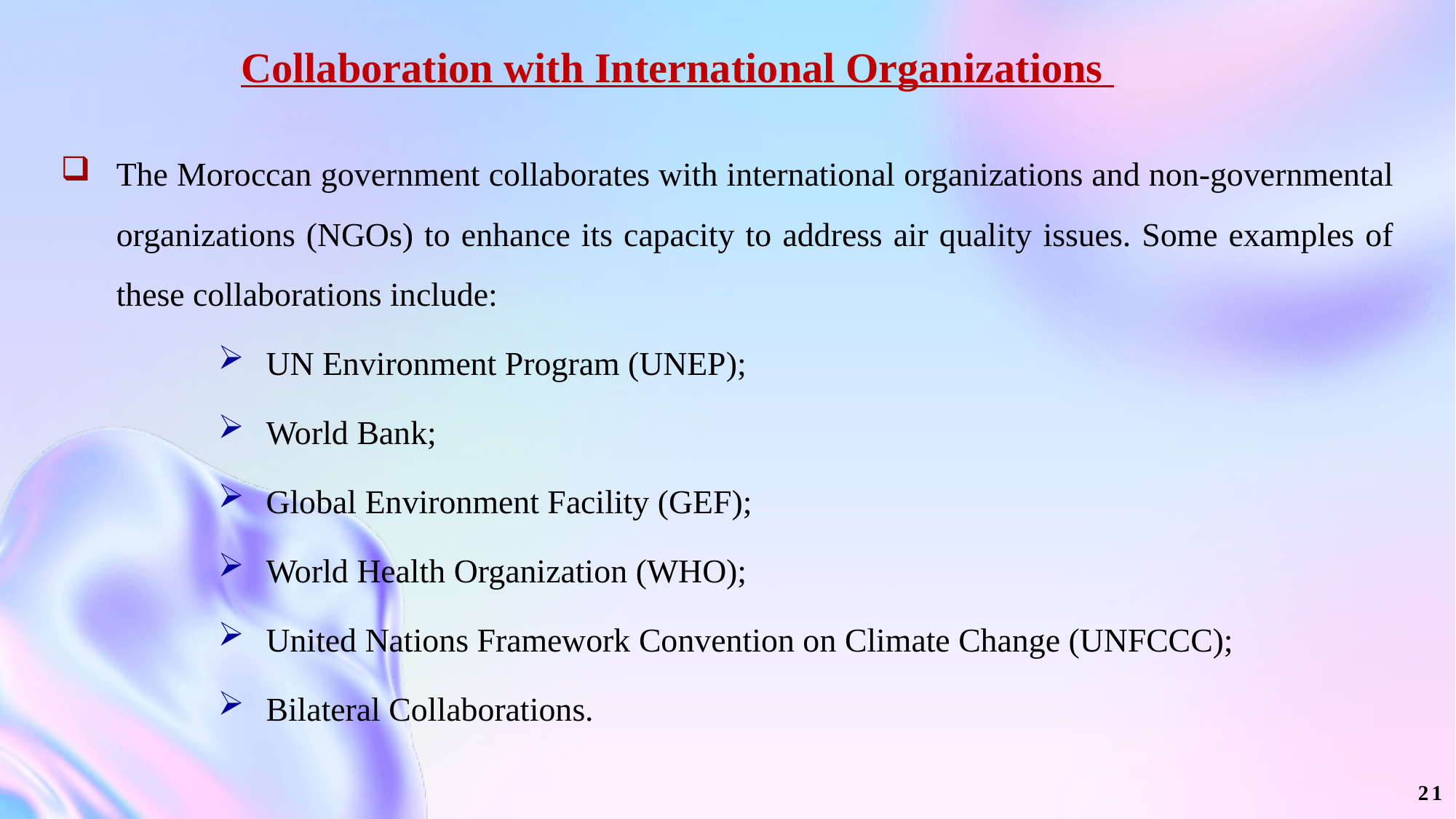

Collaboration with International Organizations
The Moroccan government collaborates with international organizations and non-governmental organizations (NGOs) to enhance its capacity to address air quality issues. Some examples of these collaborations include:
UN Environment Program (UNEP);
World Bank;
Global Environment Facility (GEF);
World Health Organization (WHO);
United Nations Framework Convention on Climate Change (UNFCCC);
Bilateral Collaborations.
21